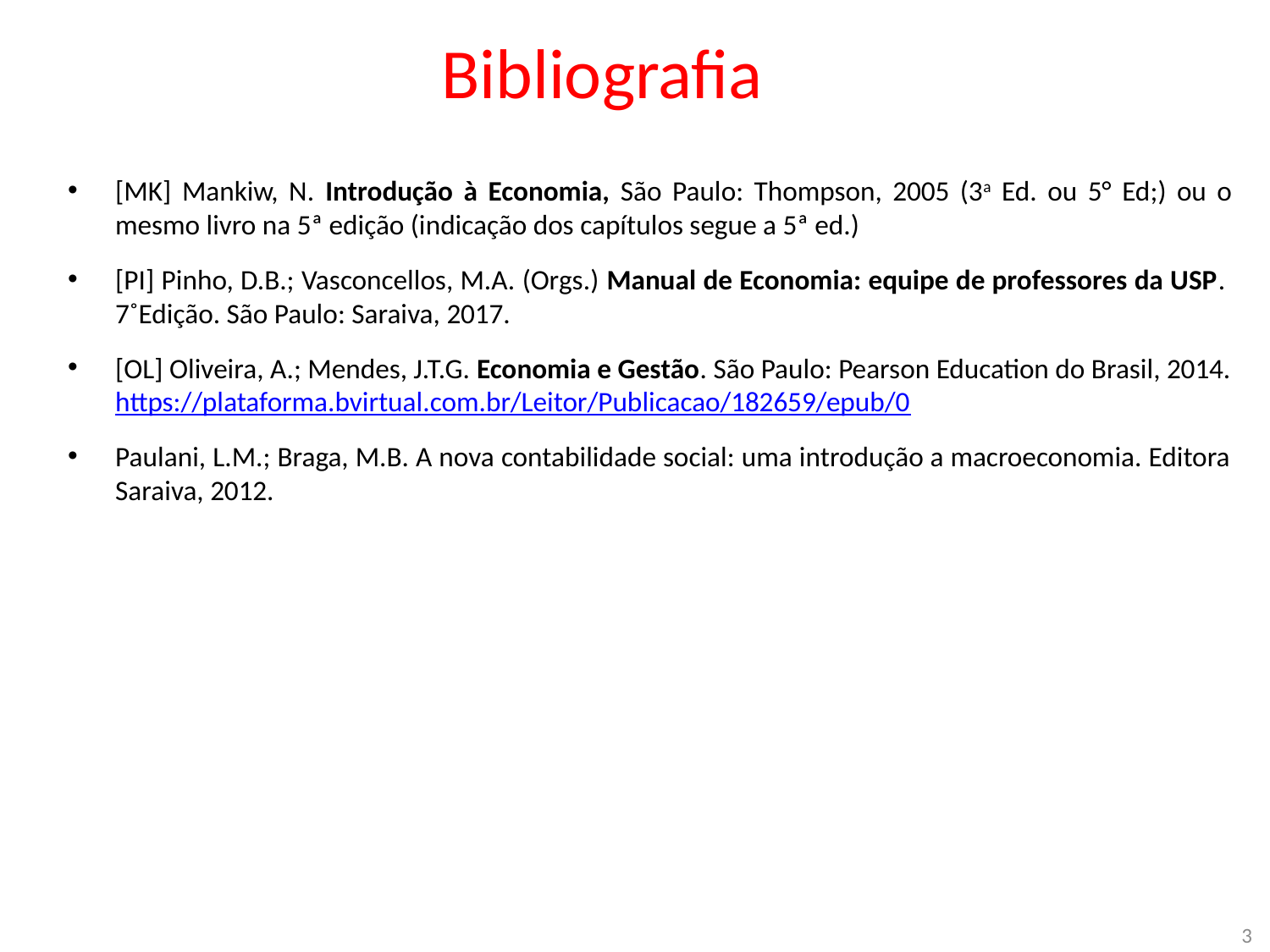

# Bibliografia
[MK] Mankiw, N. Introdução à Economia, São Paulo: Thompson, 2005 (3a Ed. ou 5° Ed;) ou o mesmo livro na 5ª edição (indicação dos capítulos segue a 5ª ed.)
[PI] Pinho, D.B.; Vasconcellos, M.A. (Orgs.) Manual de Economia: equipe de professores da USP.  7˚Edição. São Paulo: Saraiva, 2017.
[OL] Oliveira, A.; Mendes, J.T.G. Economia e Gestão. São Paulo: Pearson Education do Brasil, 2014. https://plataforma.bvirtual.com.br/Leitor/Publicacao/182659/epub/0
Paulani, L.M.; Braga, M.B. A nova contabilidade social: uma introdução a macroeconomia. Editora Saraiva, 2012.
3